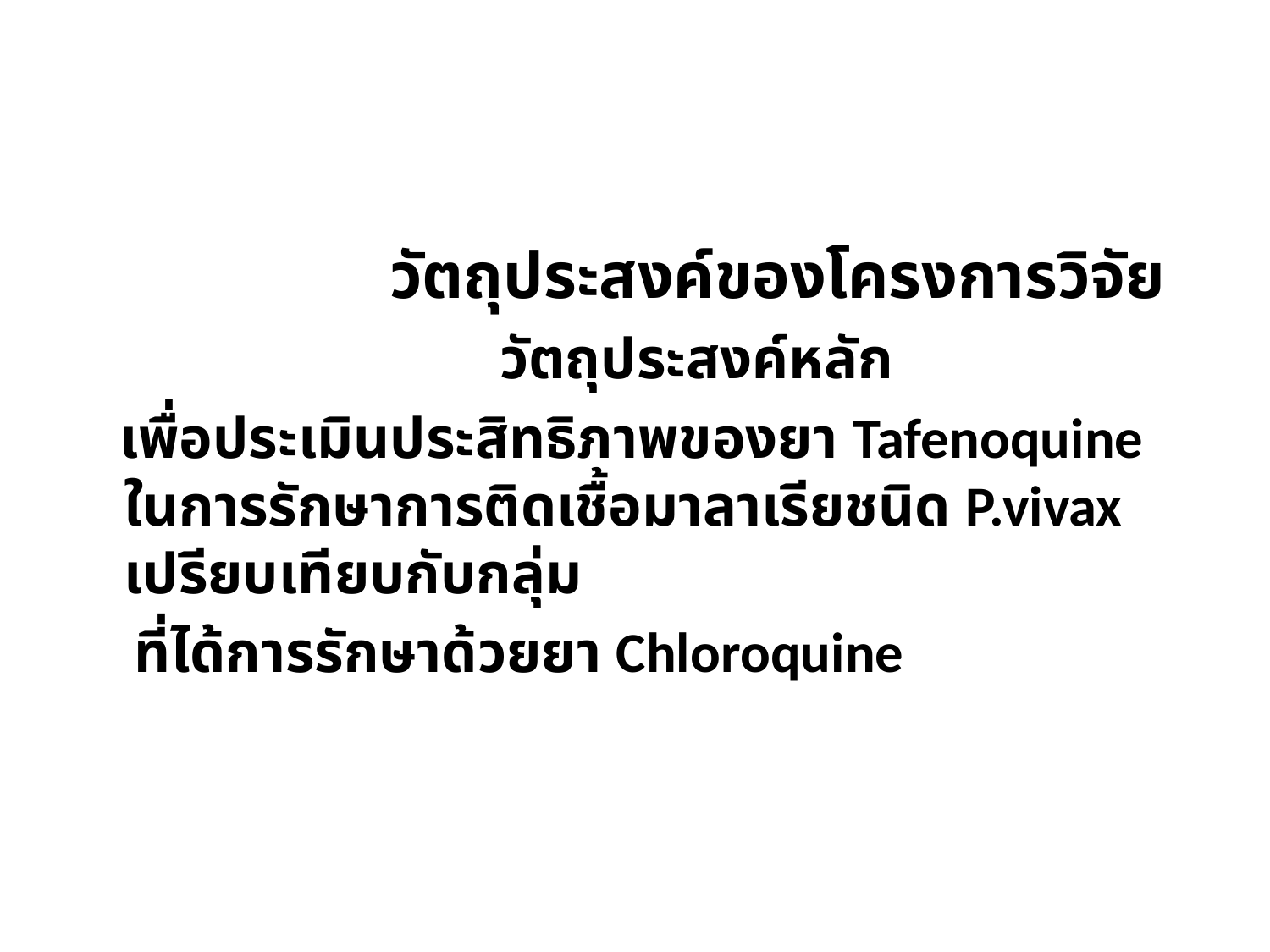

วัตถุประสงค์ของโครงการวิจัย
                             วัตถุประสงค์หลัก
   เพื่อประเมินประสิทธิภาพของยา Tafenoquine ในการรักษาการติดเชื้อมาลาเรียชนิด P.vivax เปรียบเทียบกับกลุ่ม
    ที่ได้การรักษาด้วยยา Chloroquine